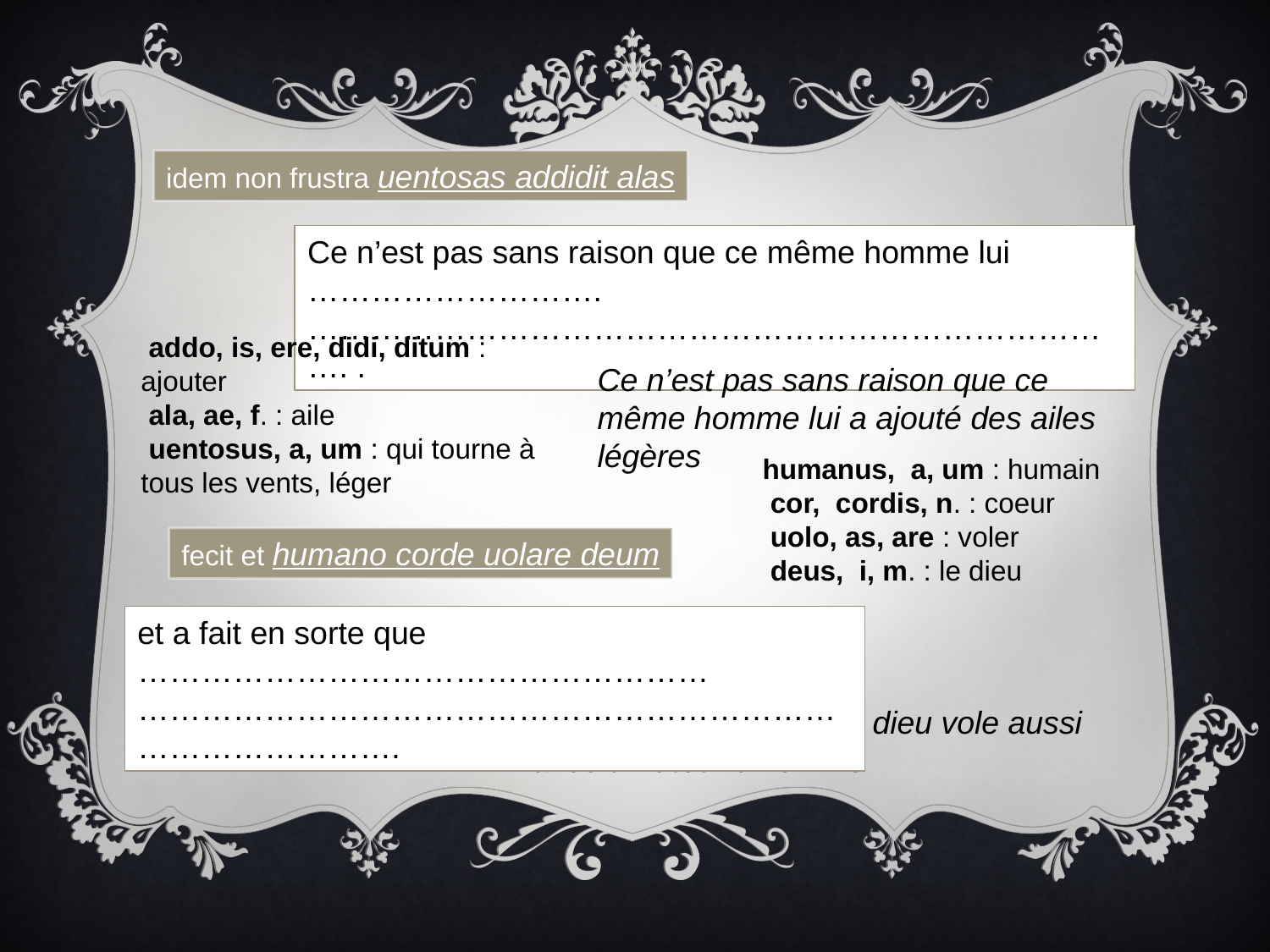

idem non frustra uentosas addidit alas
Ce n’est pas sans raison que ce même homme lui ……………………….……………………………………………………………………. .
 addo, is, ere, didi, ditum : ajouter
 ala, ae, f. : aile
 uentosus, a, um : qui tourne à tous les vents, léger
Ce n’est pas sans raison que ce même homme lui a ajouté des ailes légères
humanus,  a, um : humain
 cor,  cordis, n. : coeur
 uolo, as, are : voler
 deus,  i, m. : le dieu
fecit et humano corde uolare deum
et a fait en sorte que ………………………………………………
……………………………………………………………………………….
et a fait en sorte que ce dieu vole aussi avec un cœur d’homme